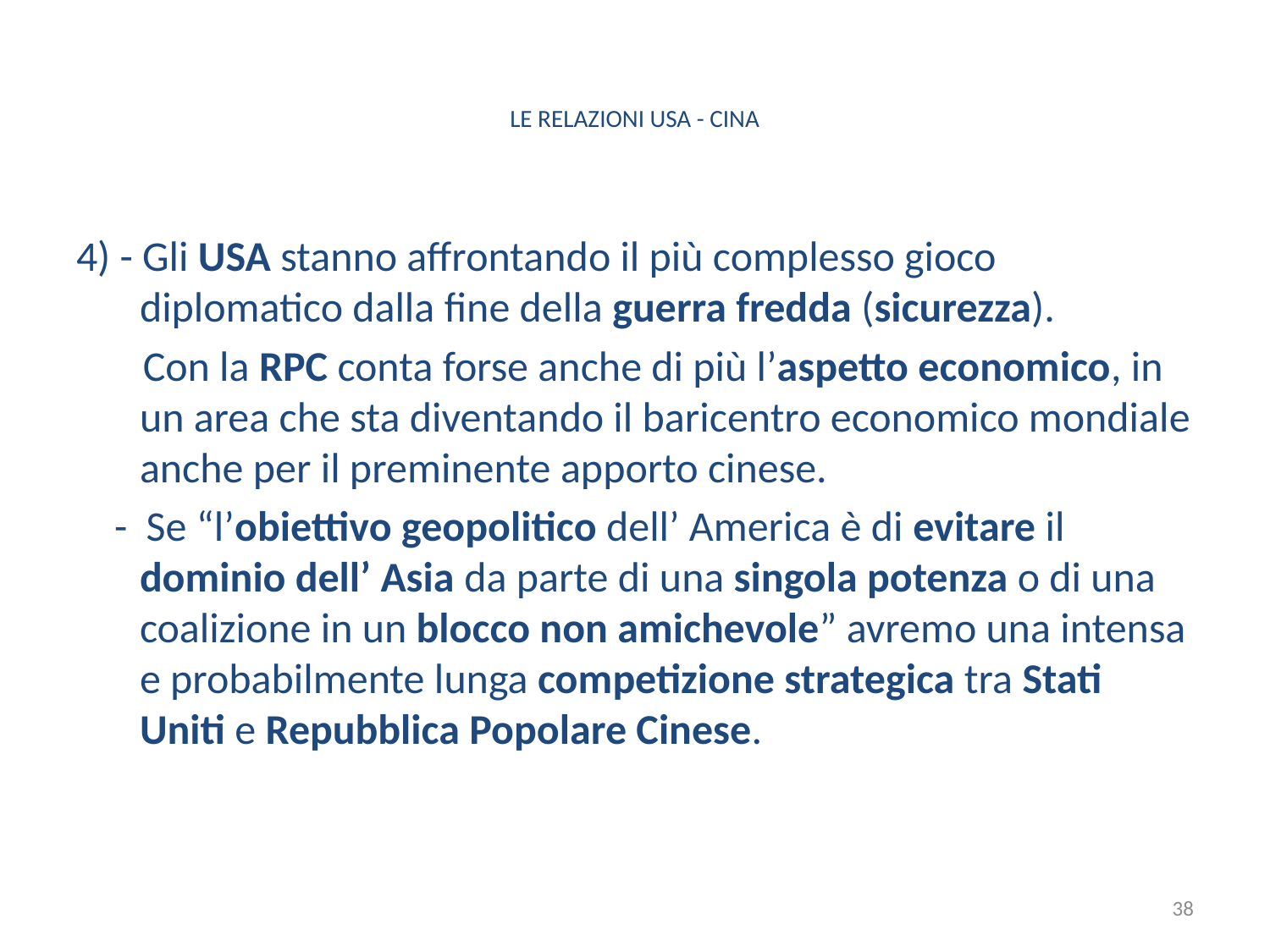

# LE RELAZIONI USA - CINA
4) - Gli USA stanno affrontando il più complesso gioco diplomatico dalla fine della guerra fredda (sicurezza).
       Con la RPC conta forse anche di più l’aspetto economico, in un area che sta diventando il baricentro economico mondiale anche per il preminente apporto cinese.
    -  Se “l’obiettivo geopolitico dell’ America è di evitare il dominio dell’ Asia da parte di una singola potenza o di una coalizione in un blocco non amichevole” avremo una intensa e probabilmente lunga competizione strategica tra Stati Uniti e Repubblica Popolare Cinese.

38